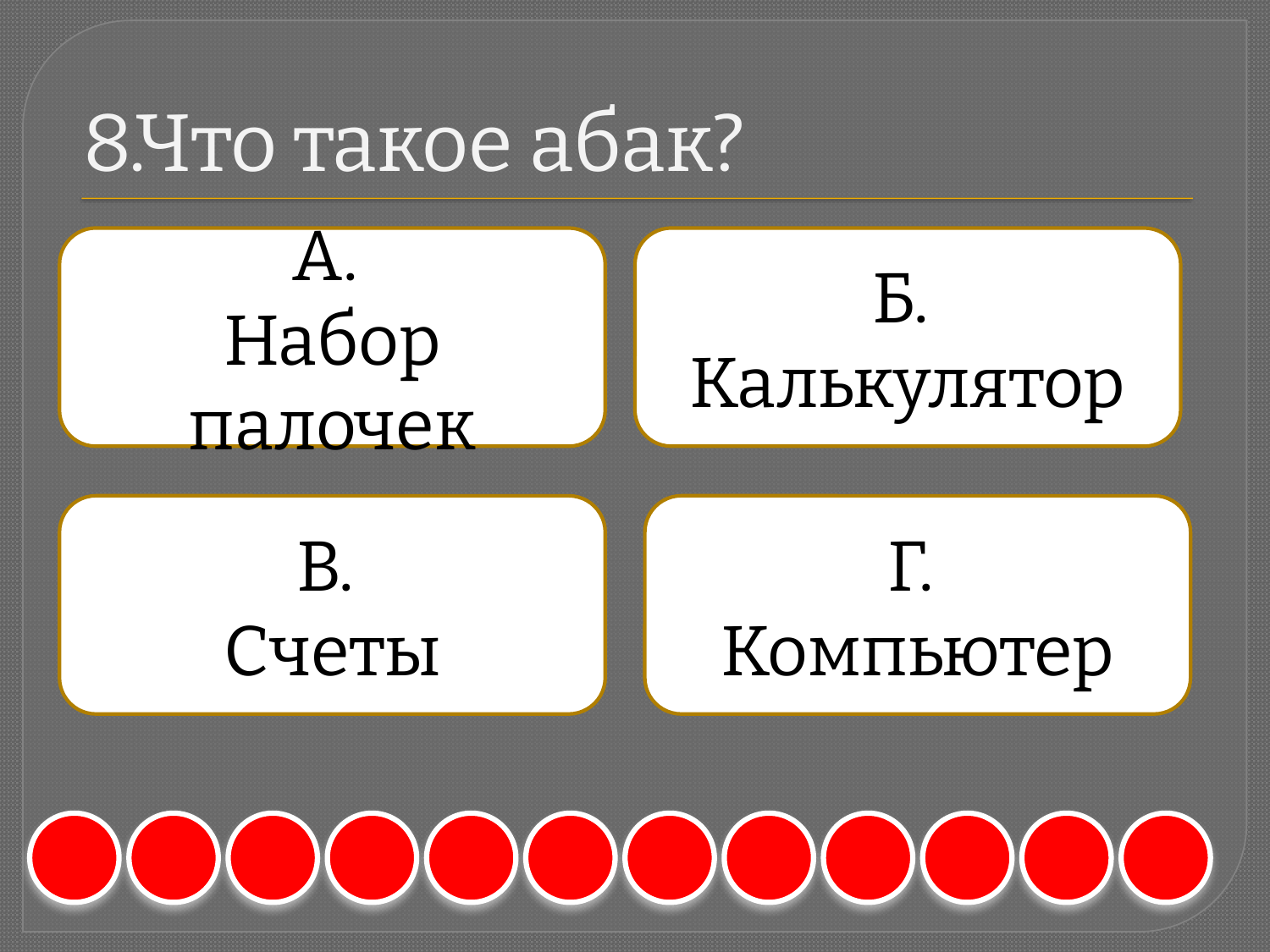

# 8.Что такое абак?
А.
Набор палочек
Б.
Калькулятор
В.
Счеты
Г.
Компьютер